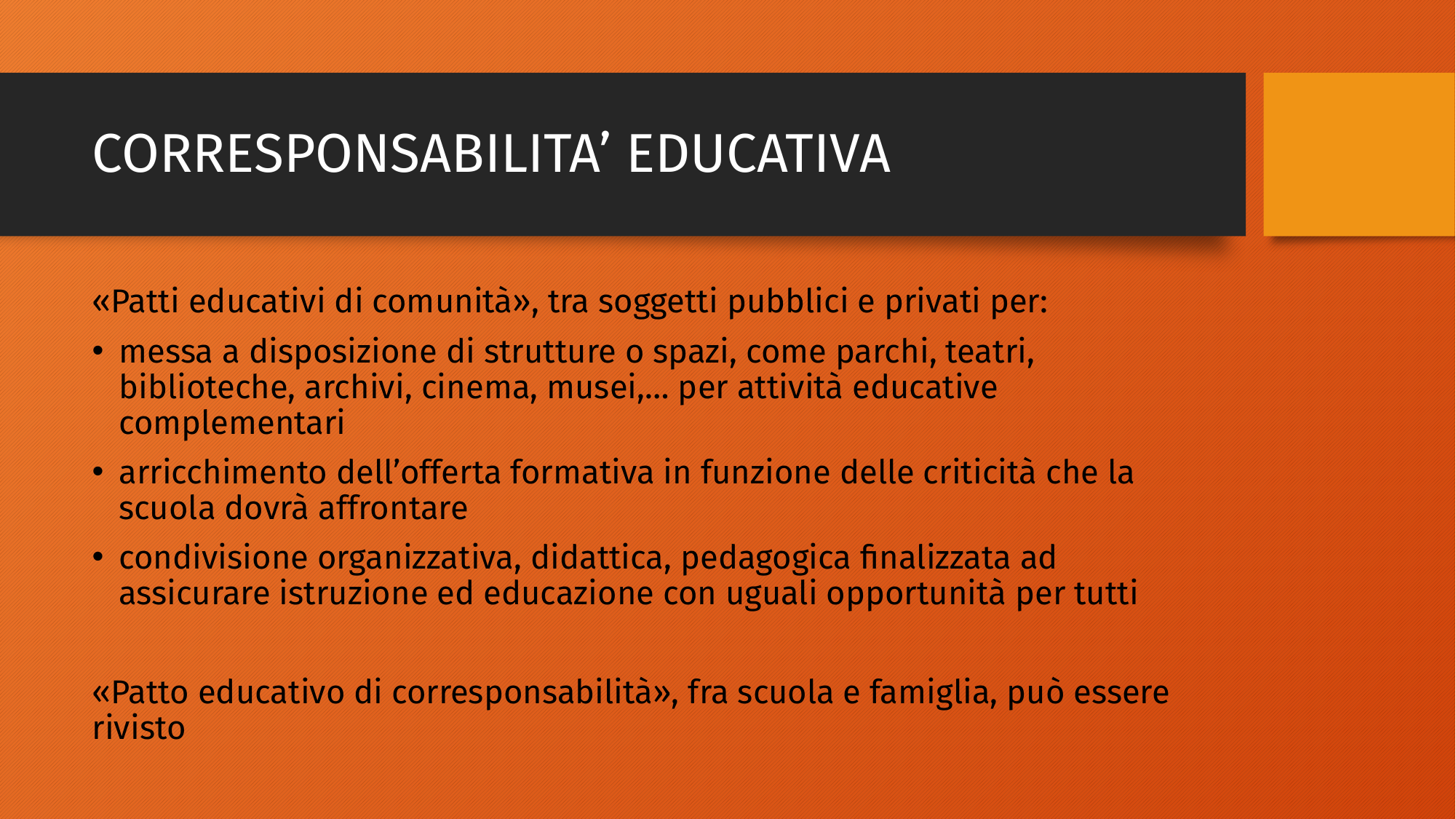

# CORRESPONSABILITA’ EDUCATIVA
«Patti educativi di comunità», tra soggetti pubblici e privati per:
messa a disposizione di strutture o spazi, come parchi, teatri, biblioteche, archivi, cinema, musei,… per attività educative complementari
arricchimento dell’offerta formativa in funzione delle criticità che la scuola dovrà affrontare
condivisione organizzativa, didattica, pedagogica finalizzata ad assicurare istruzione ed educazione con uguali opportunità per tutti

«Patto educativo di corresponsabilità», fra scuola e famiglia, può essere rivisto